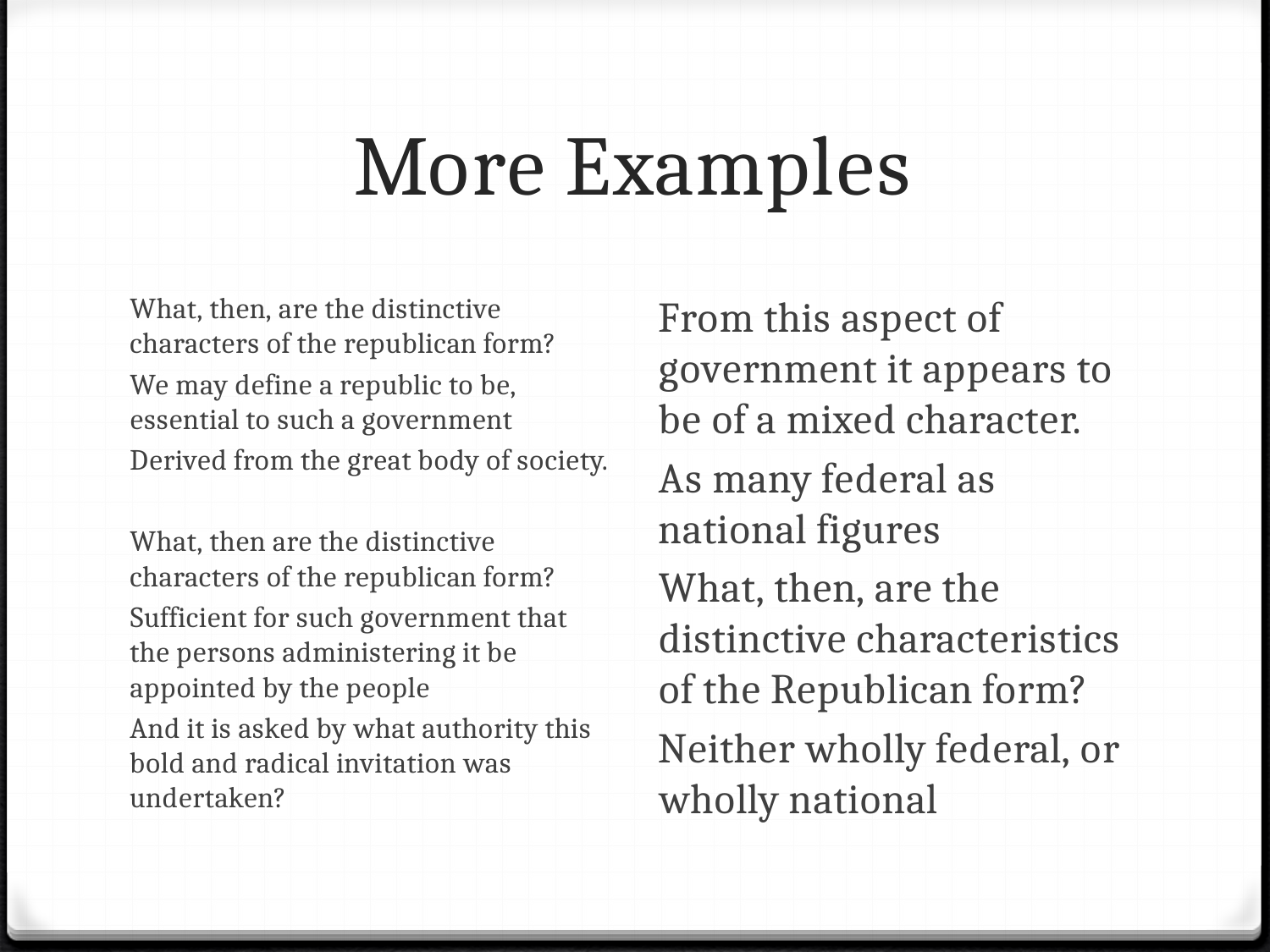

# More Examples
What, then, are the distinctive characters of the republican form?
We may define a republic to be, essential to such a government
Derived from the great body of society.

What, then are the distinctive characters of the republican form?
Sufficient for such government that the persons administering it be appointed by the people
And it is asked by what authority this bold and radical invitation was undertaken?
From this aspect of government it appears to be of a mixed character.
As many federal as national figures
What, then, are the distinctive characteristics of the Republican form?
Neither wholly federal, or wholly national